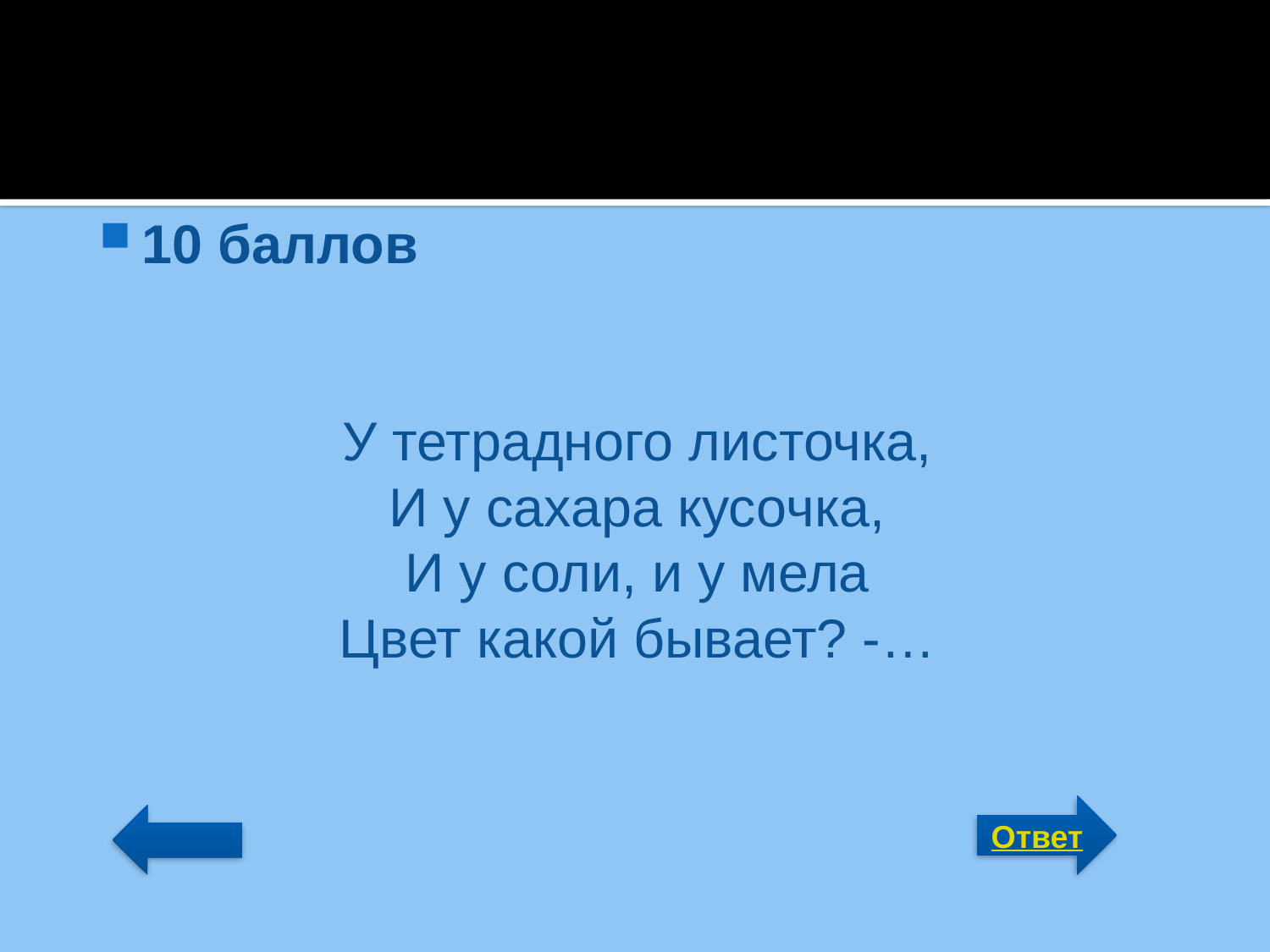

10 баллов

У тетрадного листочка,
И у сахара кусочка,
И у соли, и у мела
Цвет какой бывает? -…
Ответ